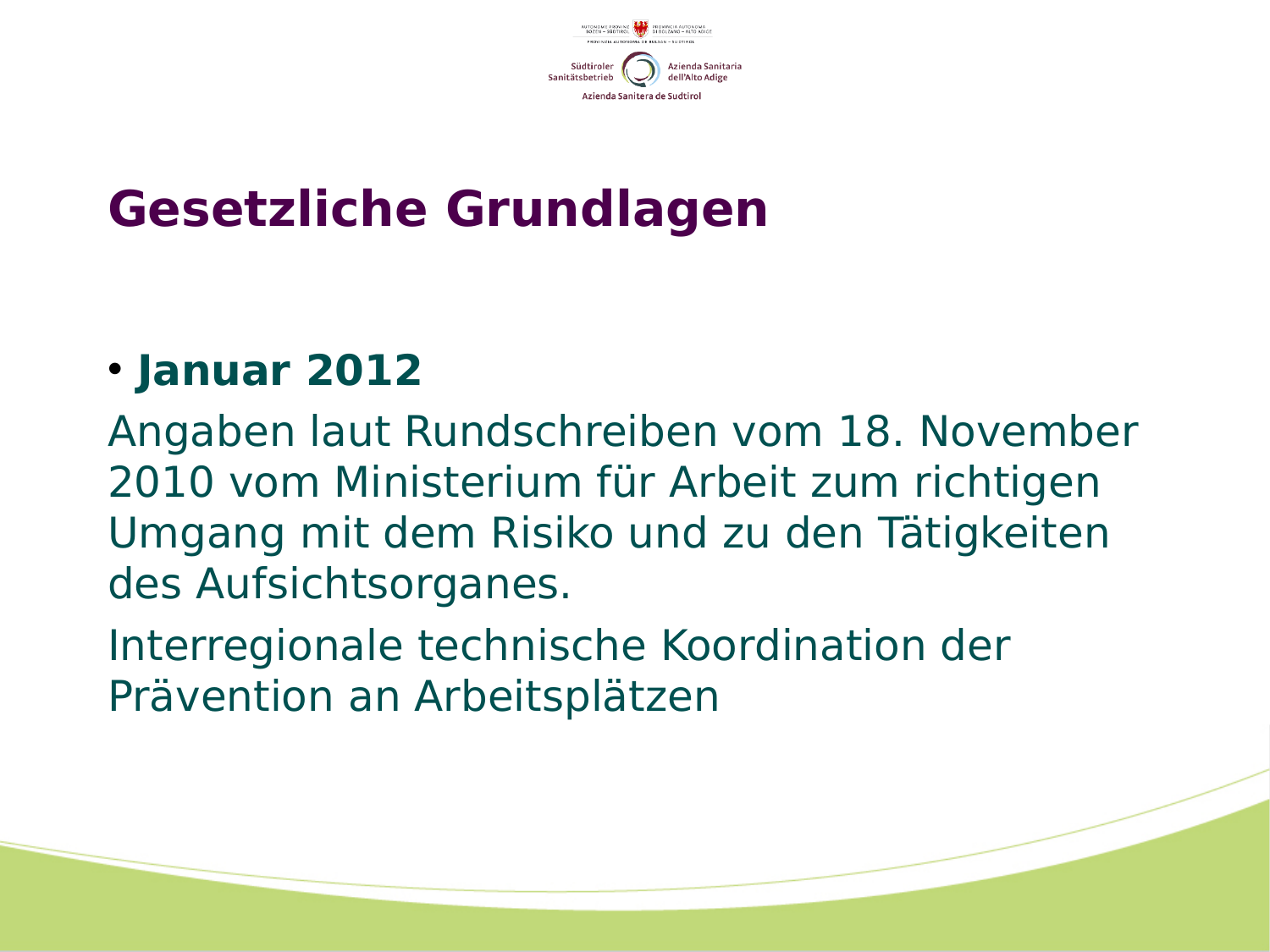

# Gesetzliche Grundlagen

 Januar 2012
Angaben laut Rundschreiben vom 18. November 2010 vom Ministerium für Arbeit zum richtigen Umgang mit dem Risiko und zu den Tätigkeiten des Aufsichtsorganes.
Interregionale technische Koordination der Prävention an Arbeitsplätzen